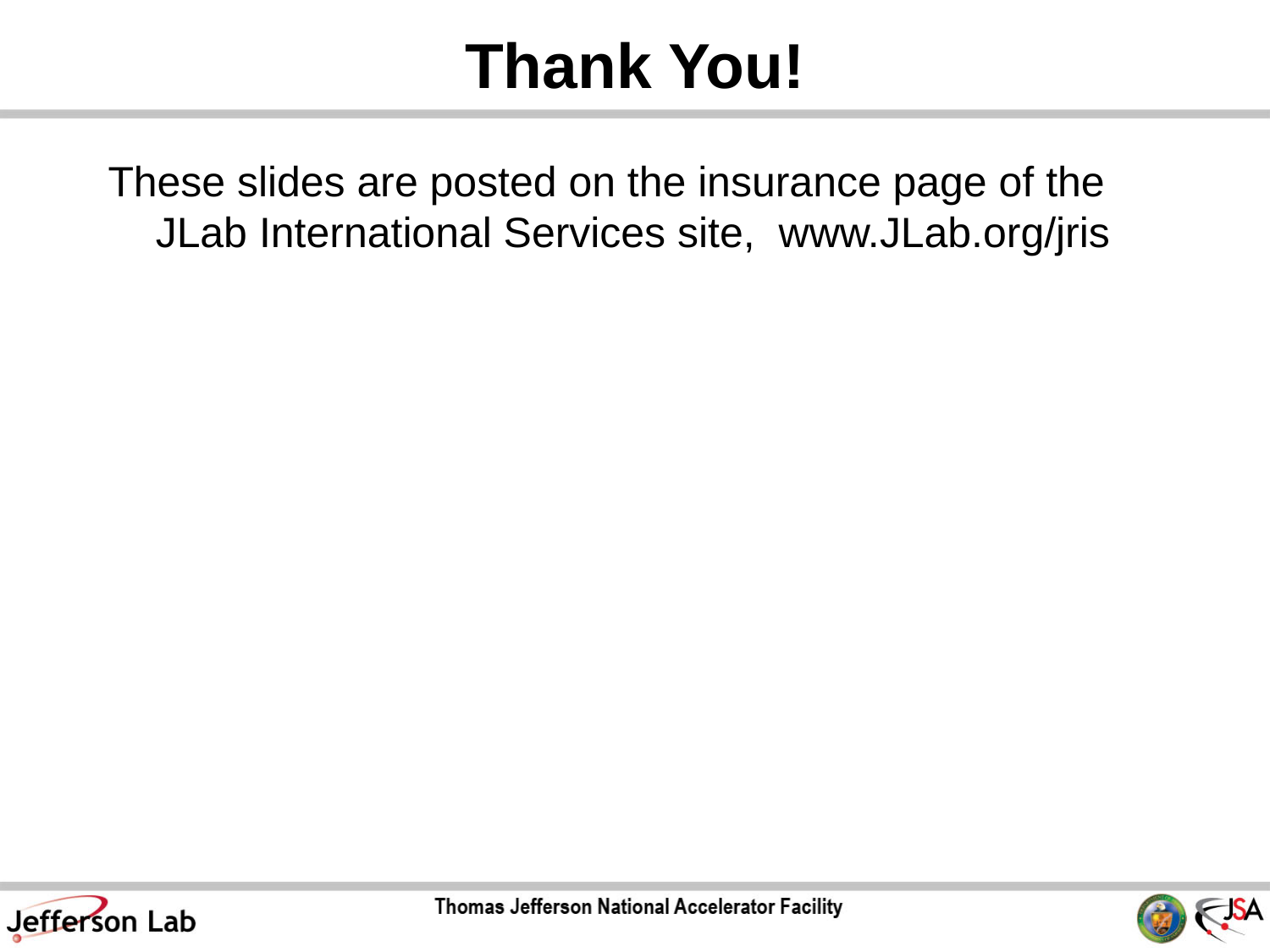

# Thank You!
These slides are posted on the insurance page of the JLab International Services site,  www.JLab.org/jris